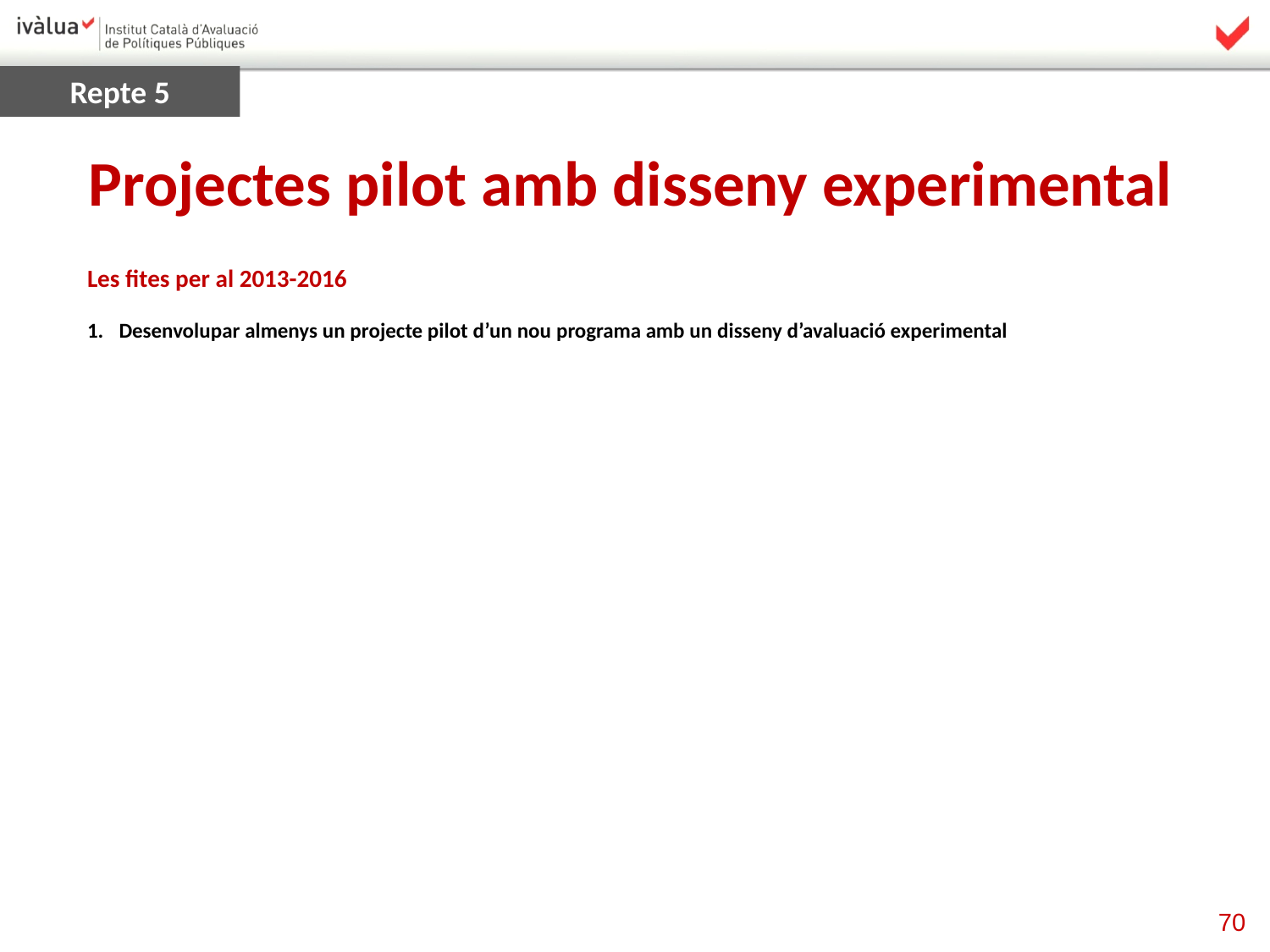

Repte 5
Projectes pilot amb disseny experimental

Les fites per al 2013-2016

Desenvolupar almenys un projecte pilot d’un nou programa amb un disseny d’avaluació experimental